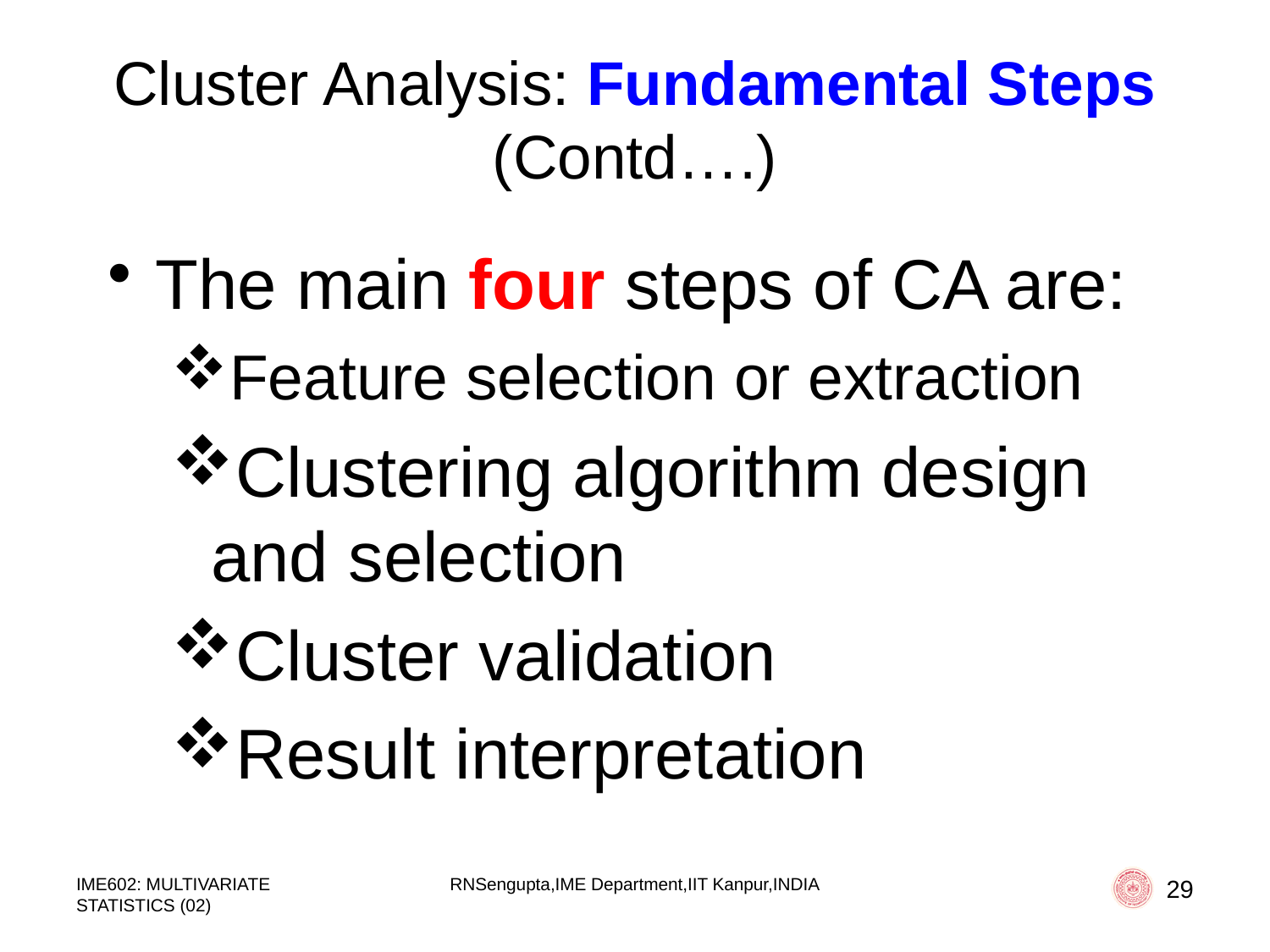

# Cluster Analysis: Fundamental Steps (Contd….)
The main four steps of CA are:
Feature selection or extraction
Clustering algorithm design and selection
Cluster validation
Result interpretation
IME602: MULTIVARIATE STATISTICS (02)
RNSengupta,IME Department,IIT Kanpur,INDIA
29